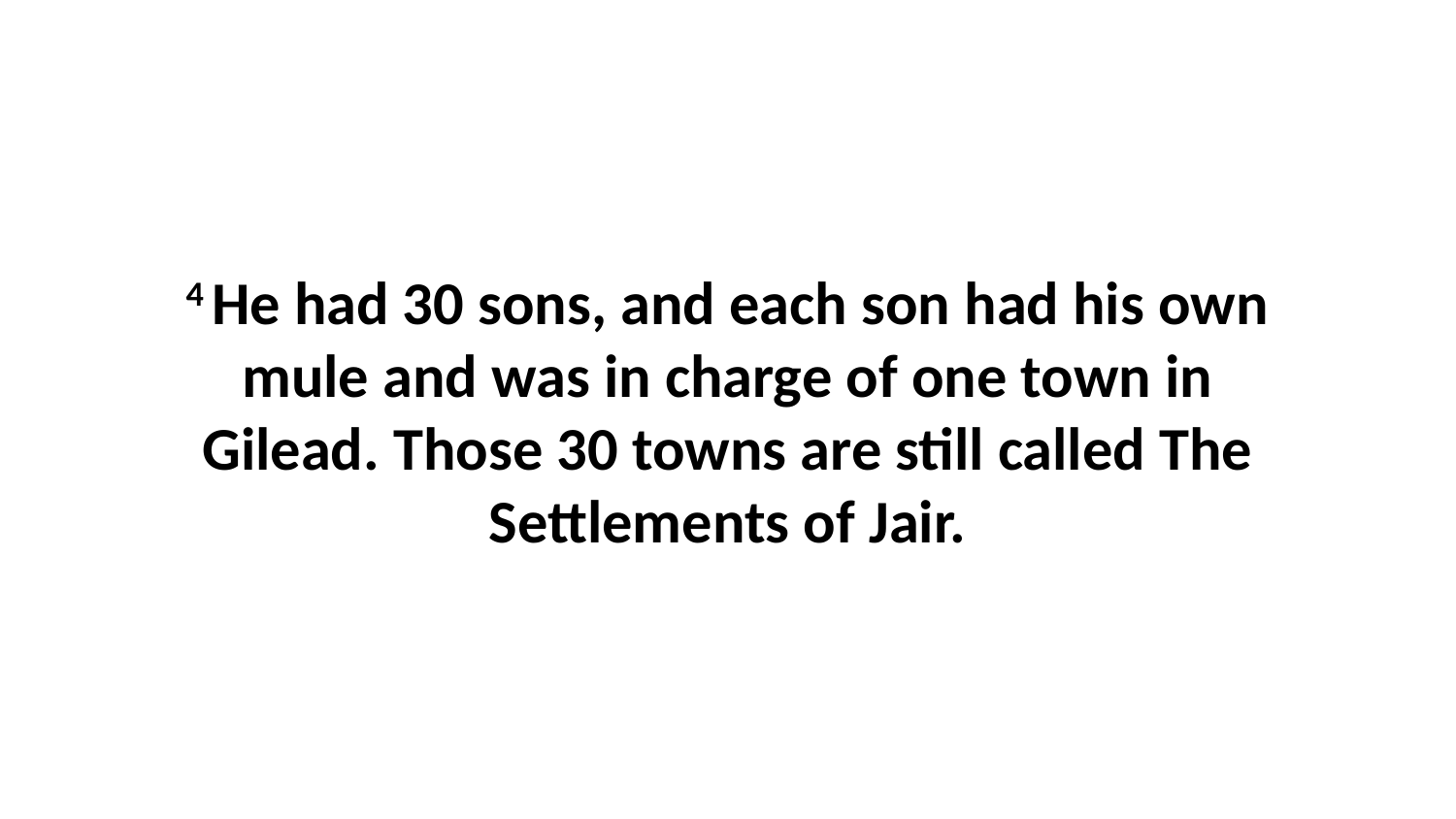

4 He had 30 sons, and each son had his own mule and was in charge of one town in Gilead. Those 30 towns are still called The Settlements of Jair.